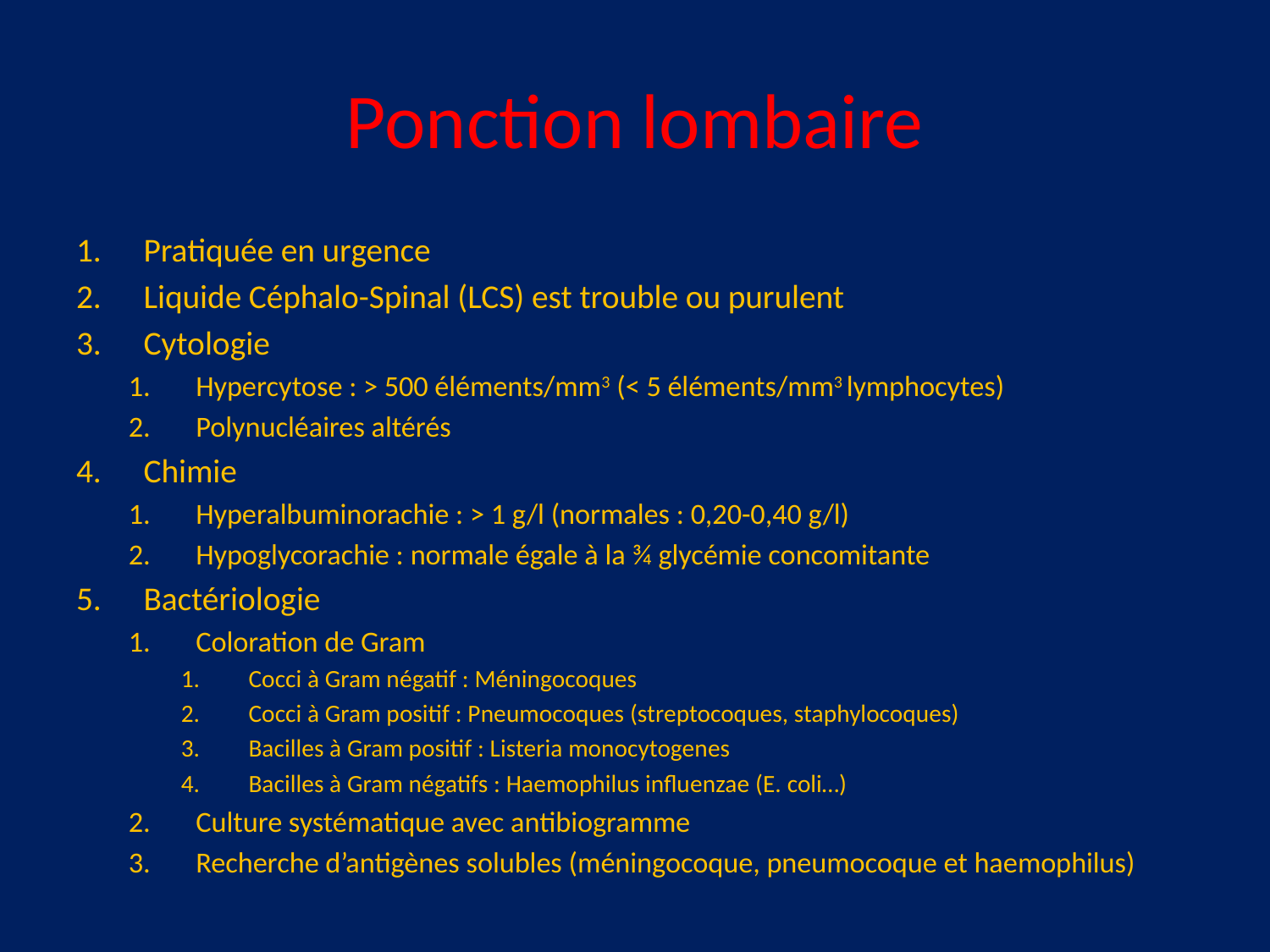

# Ponction lombaire
Pratiquée en urgence
Liquide Céphalo-Spinal (LCS) est trouble ou purulent
Cytologie
Hypercytose : > 500 éléments/mm3 (< 5 éléments/mm3 lymphocytes)
Polynucléaires altérés
Chimie
Hyperalbuminorachie : > 1 g/l (normales : 0,20-0,40 g/l)
Hypoglycorachie : normale égale à la ¾ glycémie concomitante
Bactériologie
Coloration de Gram
Cocci à Gram négatif : Méningocoques
Cocci à Gram positif : Pneumocoques (streptocoques, staphylocoques)
Bacilles à Gram positif : Listeria monocytogenes
Bacilles à Gram négatifs : Haemophilus influenzae (E. coli…)
Culture systématique avec antibiogramme
Recherche d’antigènes solubles (méningocoque, pneumocoque et haemophilus)